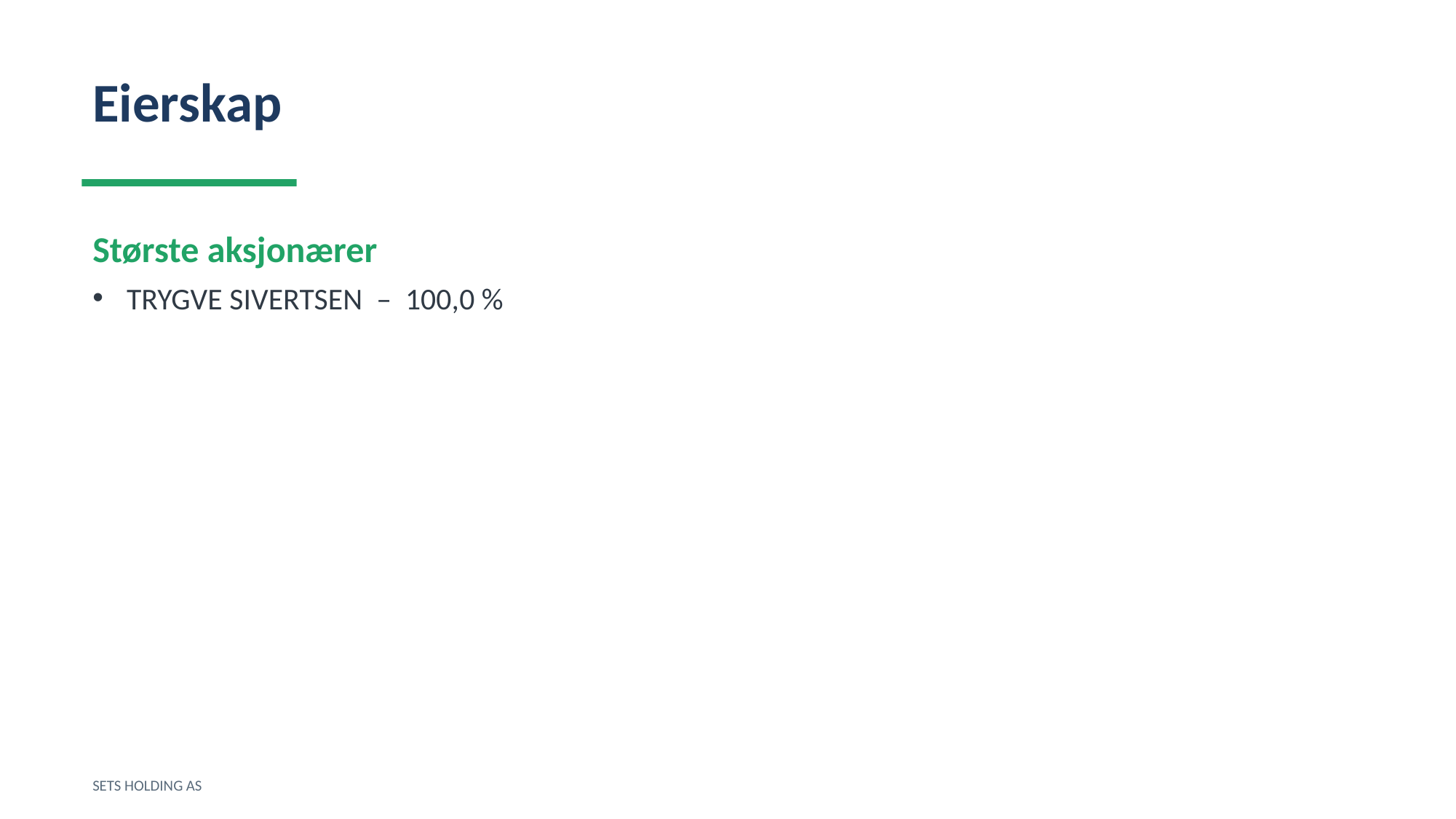

Eierskap

Største aksjonærer
TRYGVE SIVERTSEN  –  100,0 %
SETS HOLDING AS